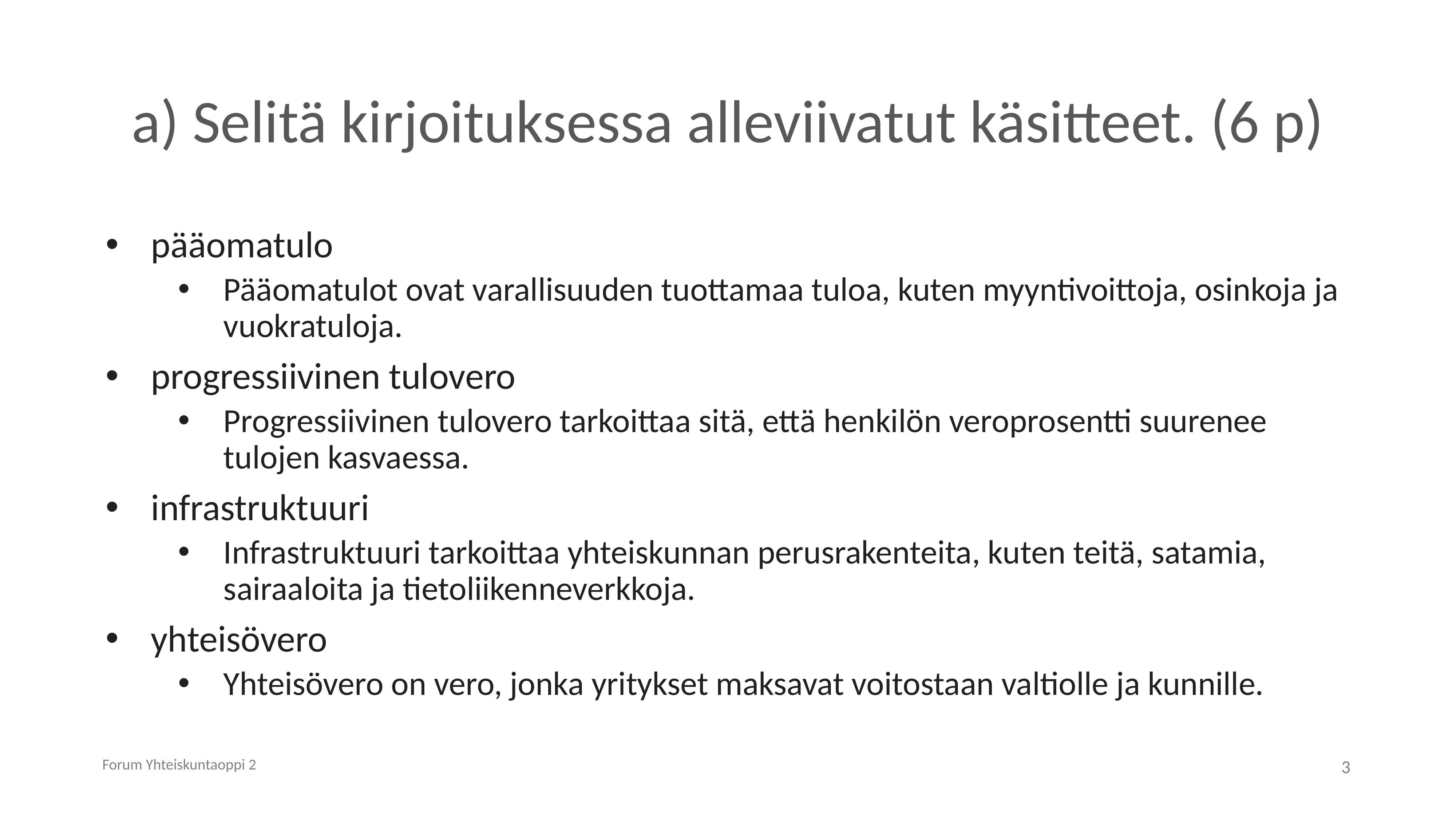

# a) Selitä kirjoituksessa alleviivatut käsitteet. (6 p)
pääomatulo
Pääomatulot ovat varallisuuden tuottamaa tuloa, kuten myyntivoittoja, osinkoja ja vuokratuloja.
progressiivinen tulovero
Progressiivinen tulovero tarkoittaa sitä, että henkilön veroprosentti suurenee tulojen kasvaessa.
infrastruktuuri
Infrastruktuuri tarkoittaa yhteiskunnan perusrakenteita, kuten teitä, satamia, sairaaloita ja tietoliikenneverkkoja.
yhteisövero
Yhteisövero on vero, jonka yritykset maksavat voitostaan valtiolle ja kunnille.
Forum Yhteiskuntaoppi 2
3